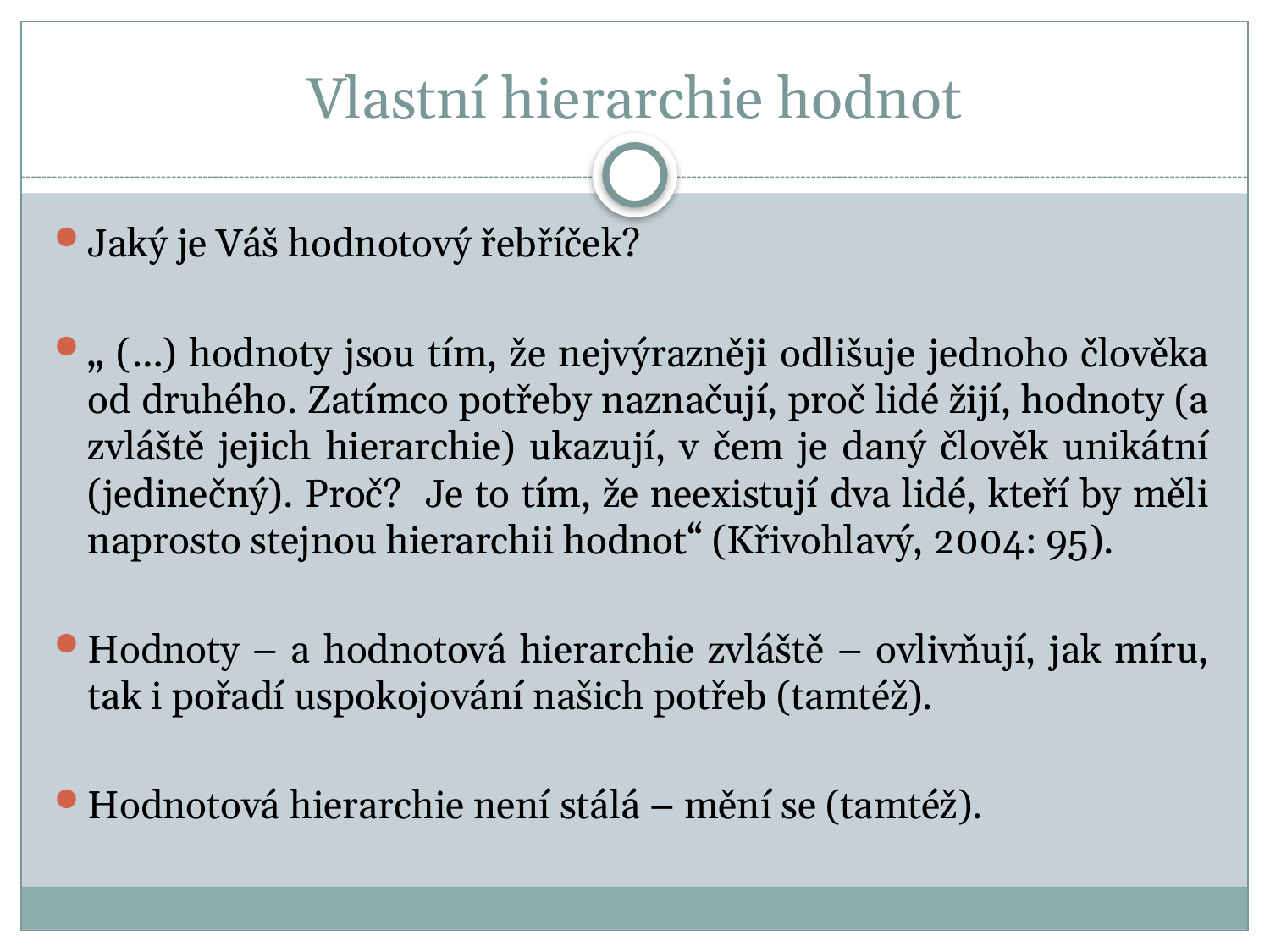

# Vlastní hierarchie hodnot
Jaký je Váš hodnotový řebříček?

„ (…) hodnoty jsou tím, že nejvýrazněji odlišuje jednoho člověka od druhého. Zatímco potřeby naznačují, proč lidé žijí, hodnoty (a zvláště jejich hierarchie) ukazují, v čem je daný člověk unikátní (jedinečný). Proč?  Je to tím, že neexistují dva lidé, kteří by měli naprosto stejnou hierarchii hodnot“ (Křivohlavý, 2004: 95).

Hodnoty – a hodnotová hierarchie zvláště – ovlivňují, jak míru, tak i pořadí uspokojování našich potřeb (tamtéž).

Hodnotová hierarchie není stálá – mění se (tamtéž).